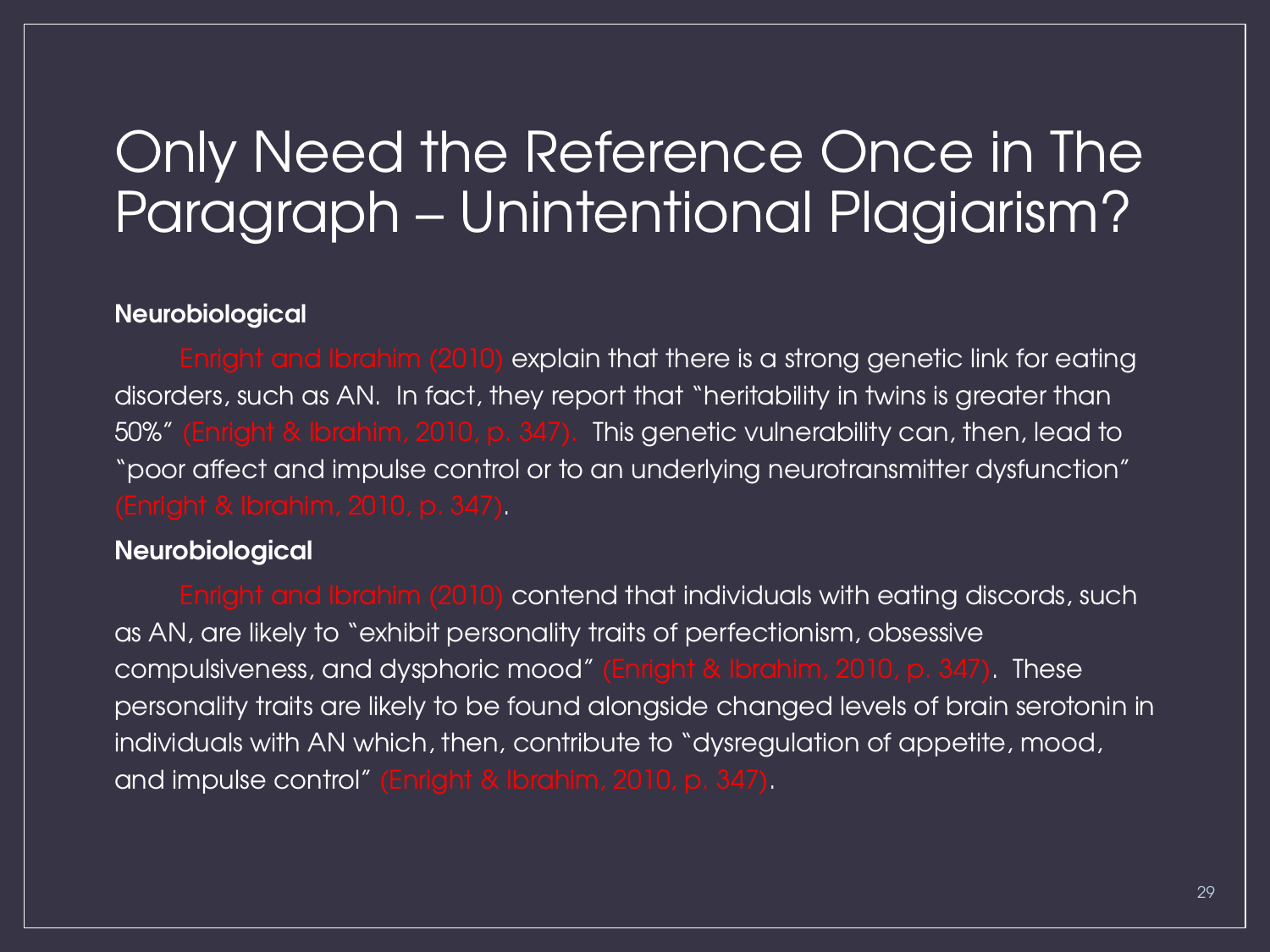

# Only Need the Reference Once in The Paragraph – Unintentional Plagiarism?
Neurobiological
	Enright and Ibrahim (2010) explain that there is a strong genetic link for eating disorders, such as AN.  In fact, they report that “heritability in twins is greater than 50%” (Enright & Ibrahim, 2010, p. 347).  This genetic vulnerability can, then, lead to “poor affect and impulse control or to an underlying neurotransmitter dysfunction” (Enright & Ibrahim, 2010, p. 347).
Neurobiological
	Enright and Ibrahim (2010) contend that individuals with eating discords, such as AN, are likely to “exhibit personality traits of perfectionism, obsessive compulsiveness, and dysphoric mood” (Enright & Ibrahim, 2010, p. 347).  These personality traits are likely to be found alongside changed levels of brain serotonin in individuals with AN which, then, contribute to “dysregulation of appetite, mood, and impulse control” (Enright & Ibrahim, 2010, p. 347).

29